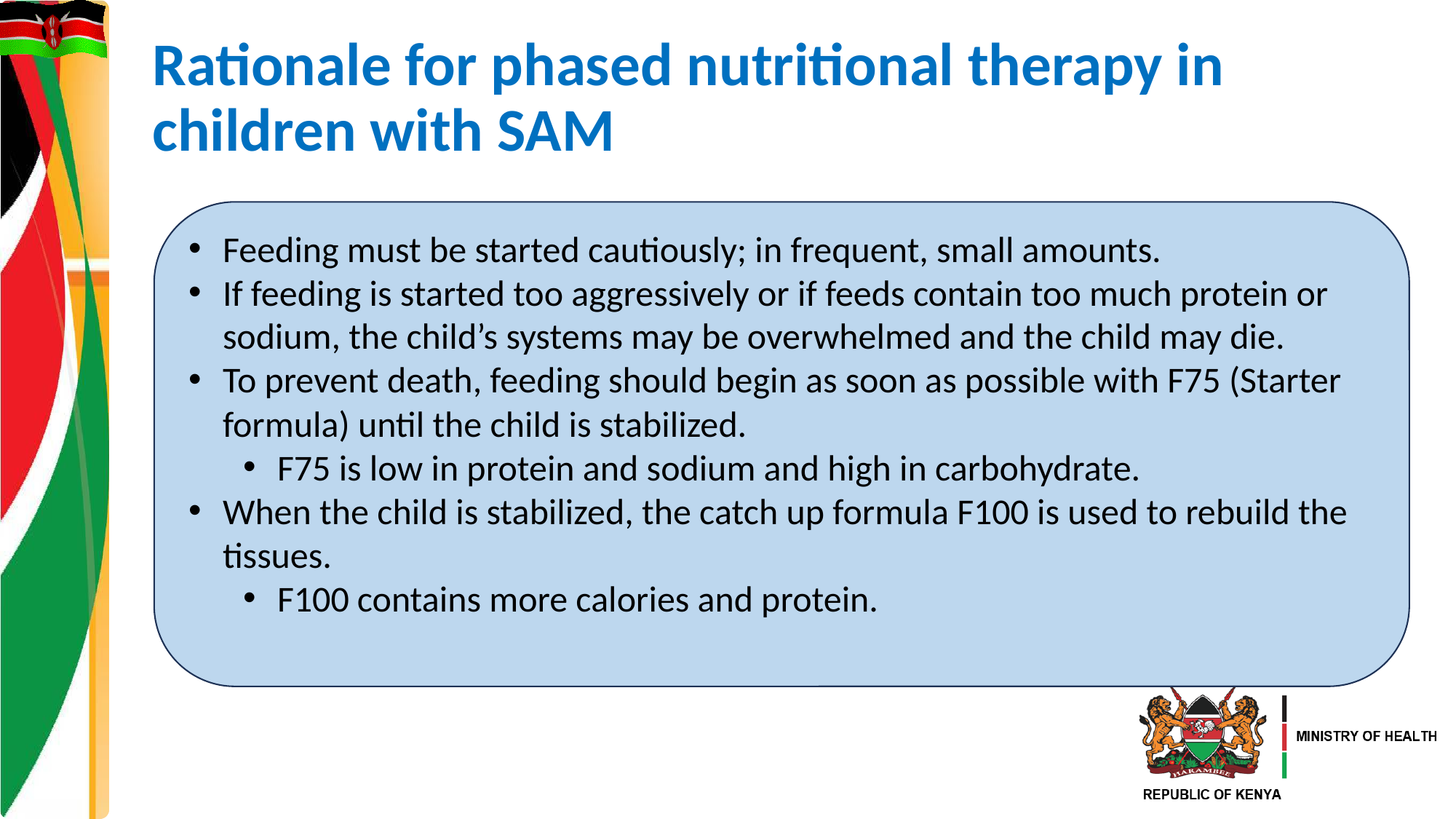

# Rationale for phased nutritional therapy in children with SAM

Feeding must be started cautiously; in frequent, small amounts.
If feeding is started too aggressively or if feeds contain too much protein or sodium, the child’s systems may be overwhelmed and the child may die.
To prevent death, feeding should begin as soon as possible with F75 (Starter formula) until the child is stabilized.
F75 is low in protein and sodium and high in carbohydrate.
When the child is stabilized, the catch up formula F100 is used to rebuild the tissues.
F100 contains more calories and protein.